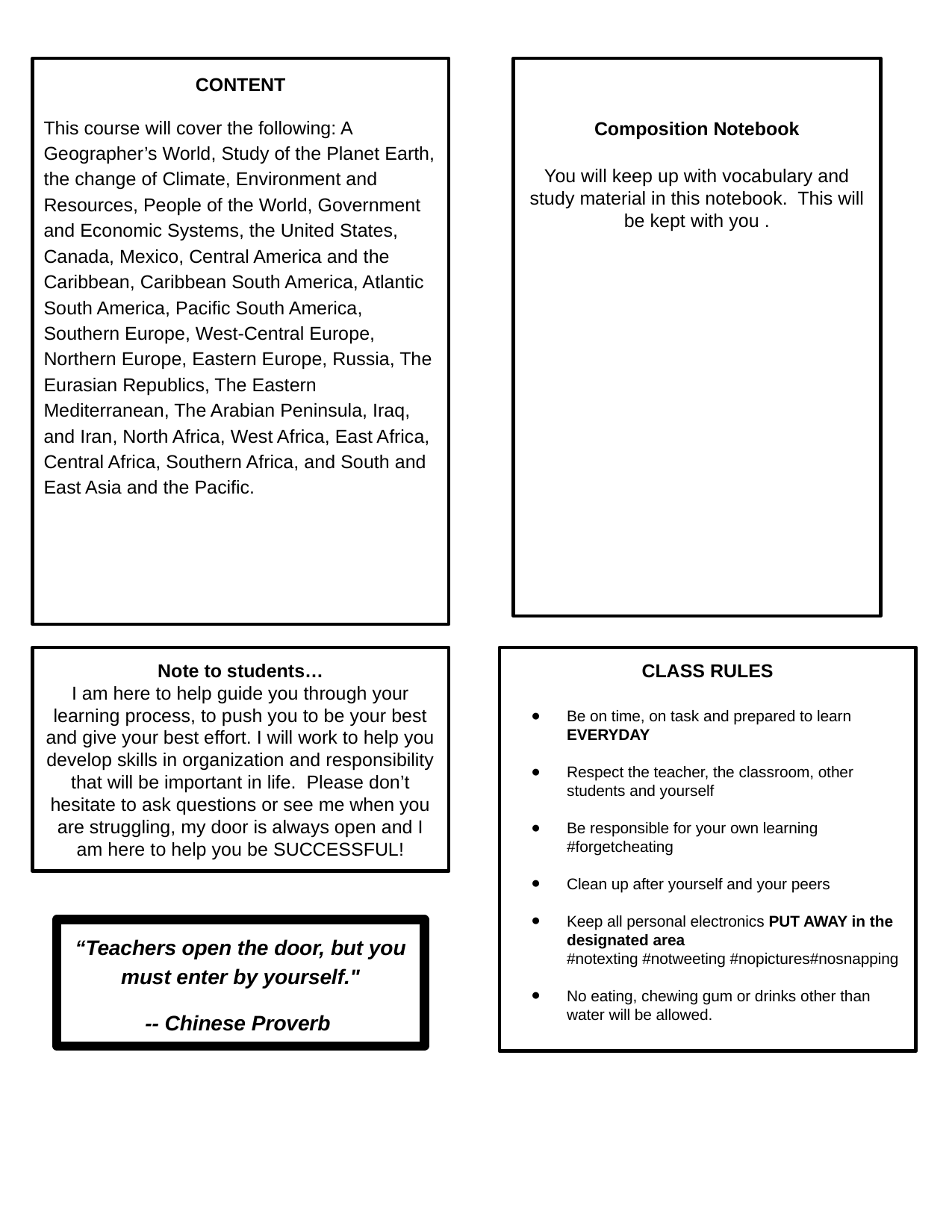

CONTENT
This course will cover the following: A Geographer’s World, Study of the Planet Earth, the change of Climate, Environment and Resources, People of the World, Government and Economic Systems, the United States, Canada, Mexico, Central America and the Caribbean, Caribbean South America, Atlantic South America, Pacific South America, Southern Europe, West-Central Europe, Northern Europe, Eastern Europe, Russia, The Eurasian Republics, The Eastern Mediterranean, The Arabian Peninsula, Iraq, and Iran, North Africa, West Africa, East Africa, Central Africa, Southern Africa, and South and East Asia and the Pacific.

Composition Notebook
You will keep up with vocabulary and study material in this notebook.  This will be kept with you .

Note to students…
I am here to help guide you through your learning process, to push you to be your best and give your best effort. I will work to help you develop skills in organization and responsibility that will be important in life.  Please don’t hesitate to ask questions or see me when you are struggling, my door is always open and I am here to help you be SUCCESSFUL!
CLASS RULES
Be on time, on task and prepared to learn EVERYDAY

Respect the teacher, the classroom, other students and yourself

Be responsible for your own learning #forgetcheating

Clean up after yourself and your peers

Keep all personal electronics PUT AWAY in the designated area
#notexting #notweeting #nopictures#nosnapping

No eating, chewing gum or drinks other than water will be allowed.

“Teachers open the door, but you must enter by yourself."
-- Chinese Proverb